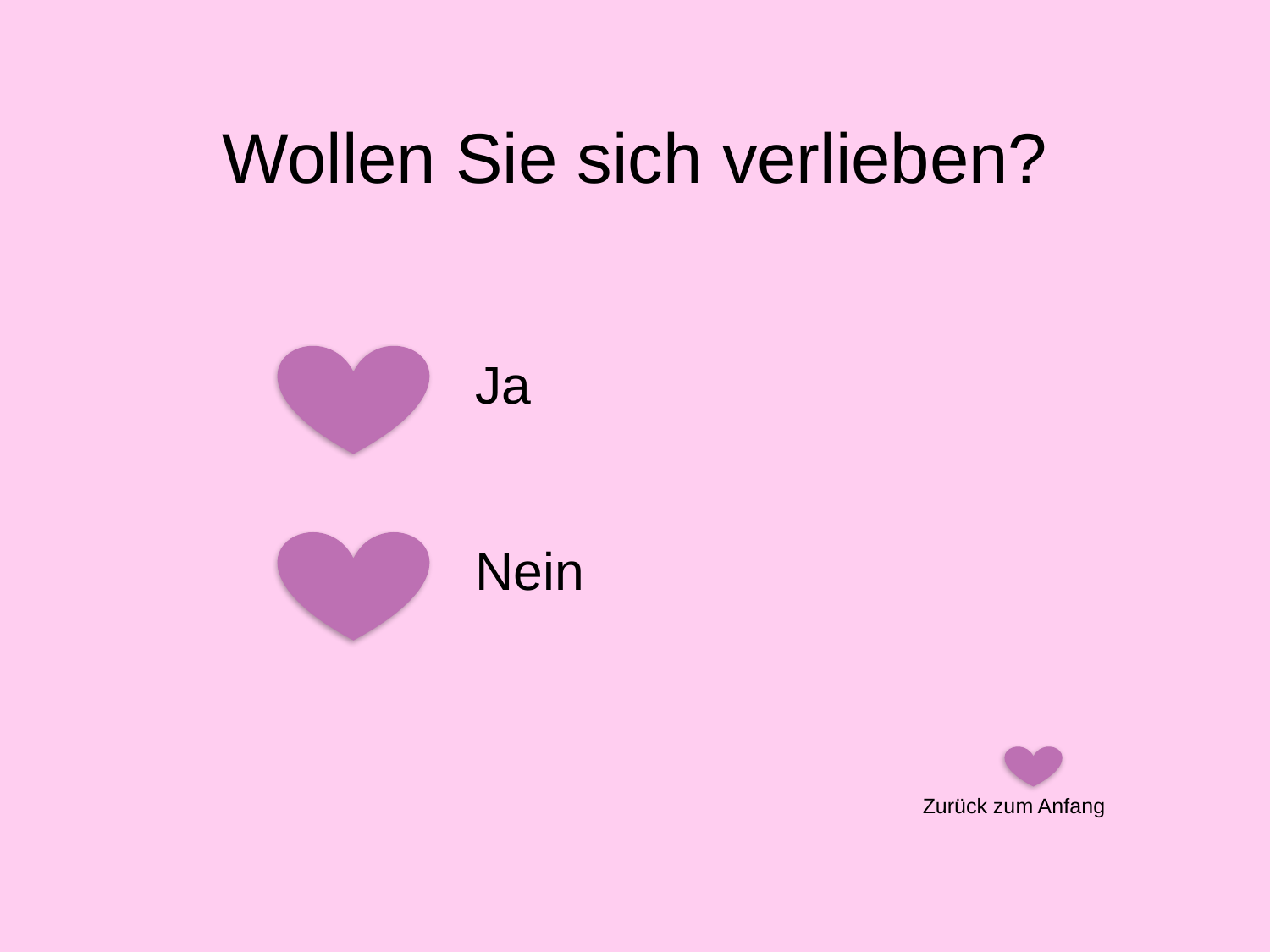

# Wollen Sie sich verlieben?

Ja

Nein